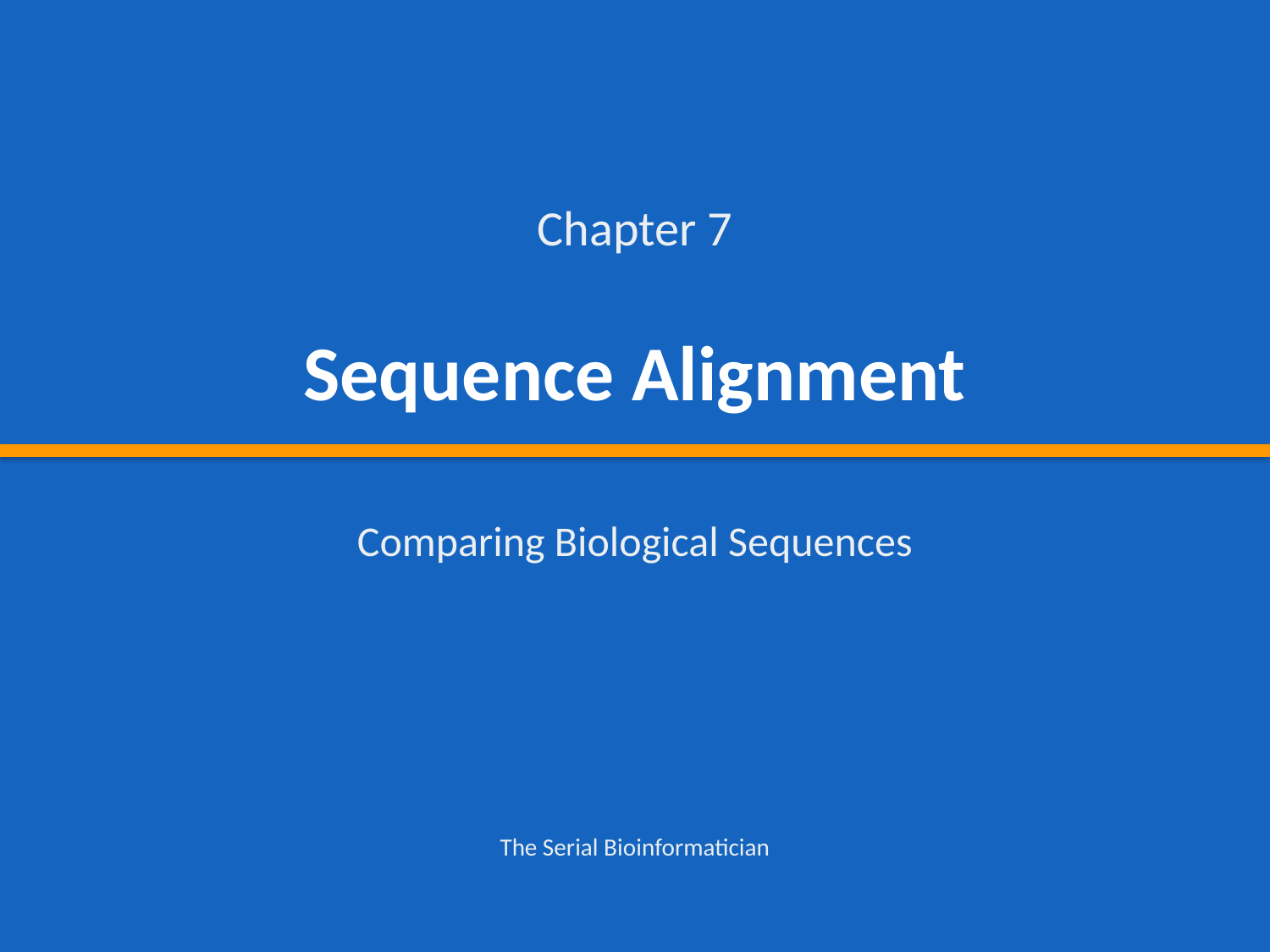

Chapter 7
Sequence Alignment

Comparing Biological Sequences
The Serial Bioinformatician